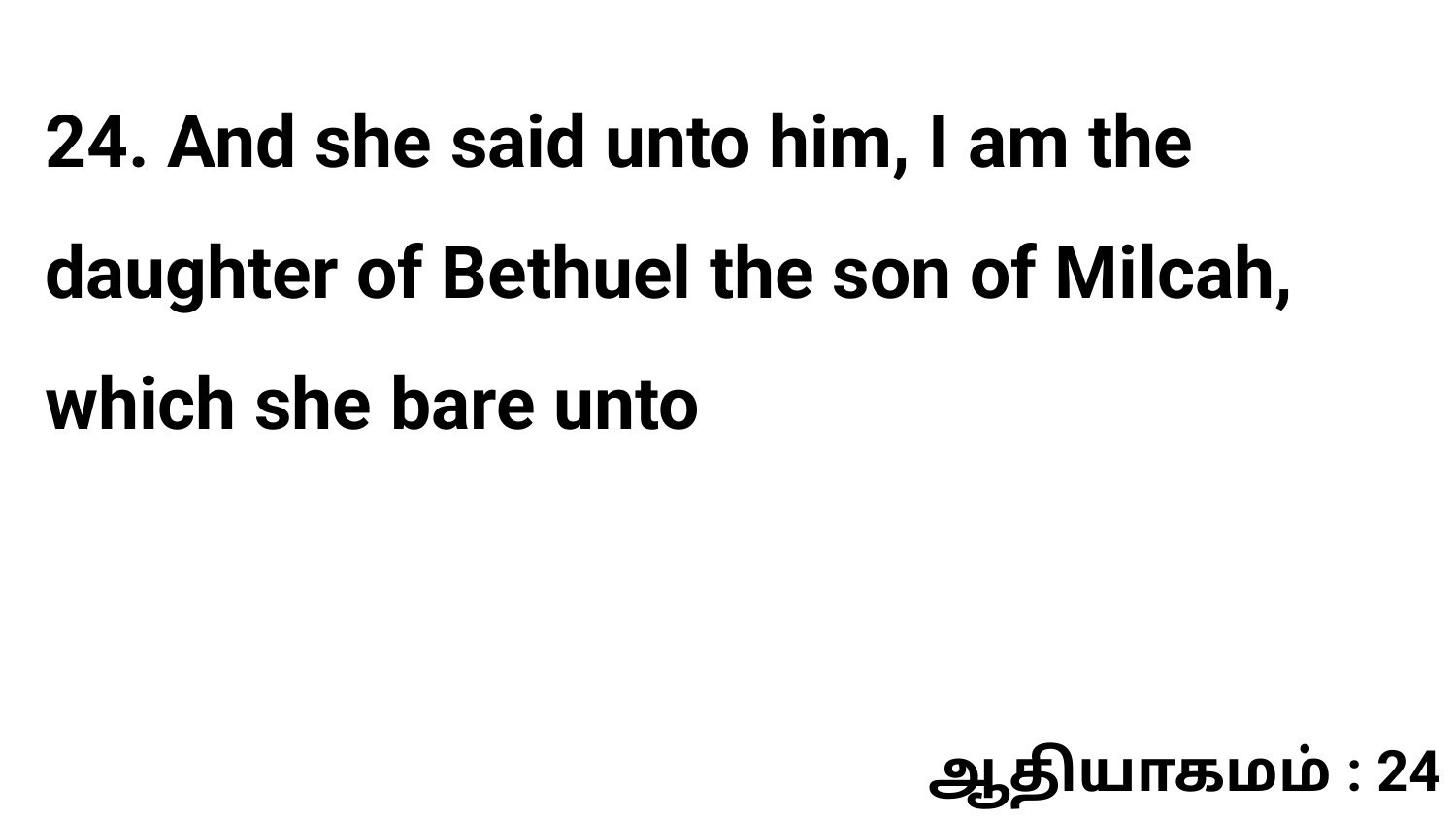

24. And she said unto him, I am the daughter of Bethuel the son of Milcah, which she bare unto
ஆதியாகமம் : 24